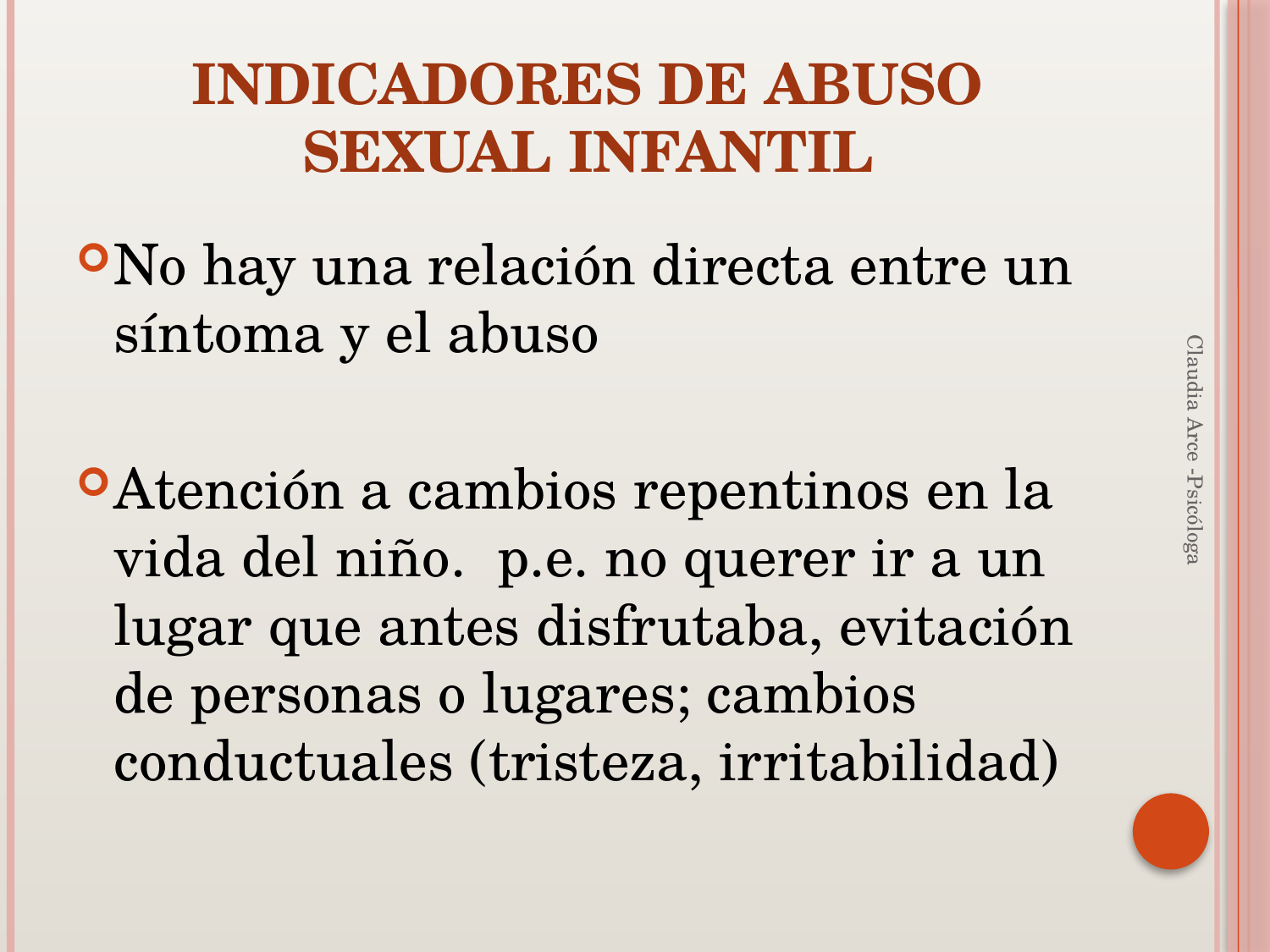

# Indicadores de Abuso sexual infantil
No hay una relación directa entre un síntoma y el abuso

Atención a cambios repentinos en la vida del niño.  p.e. no querer ir a un lugar que antes disfrutaba, evitación de personas o lugares; cambios conductuales (tristeza, irritabilidad)
Claudia Arce -Psicóloga